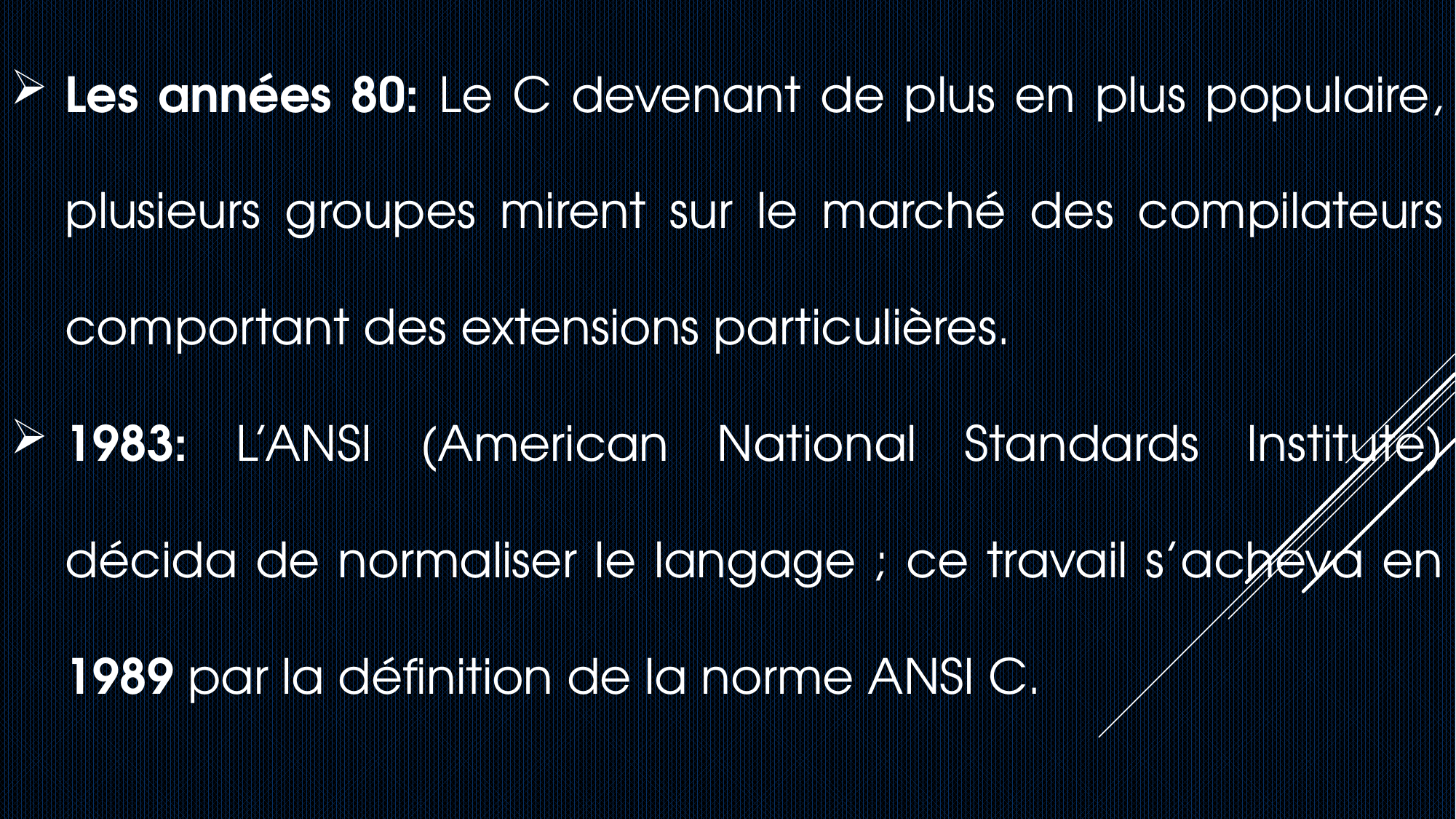

Les années 80: Le C devenant de plus en plus populaire, plusieurs groupes mirent sur le marché des compilateurs comportant des extensions particulières.
1983: L’ANSI (American National Standards Institute) décida de normaliser le langage ; ce travail s’acheva en 1989 par la définition de la norme ANSI C.